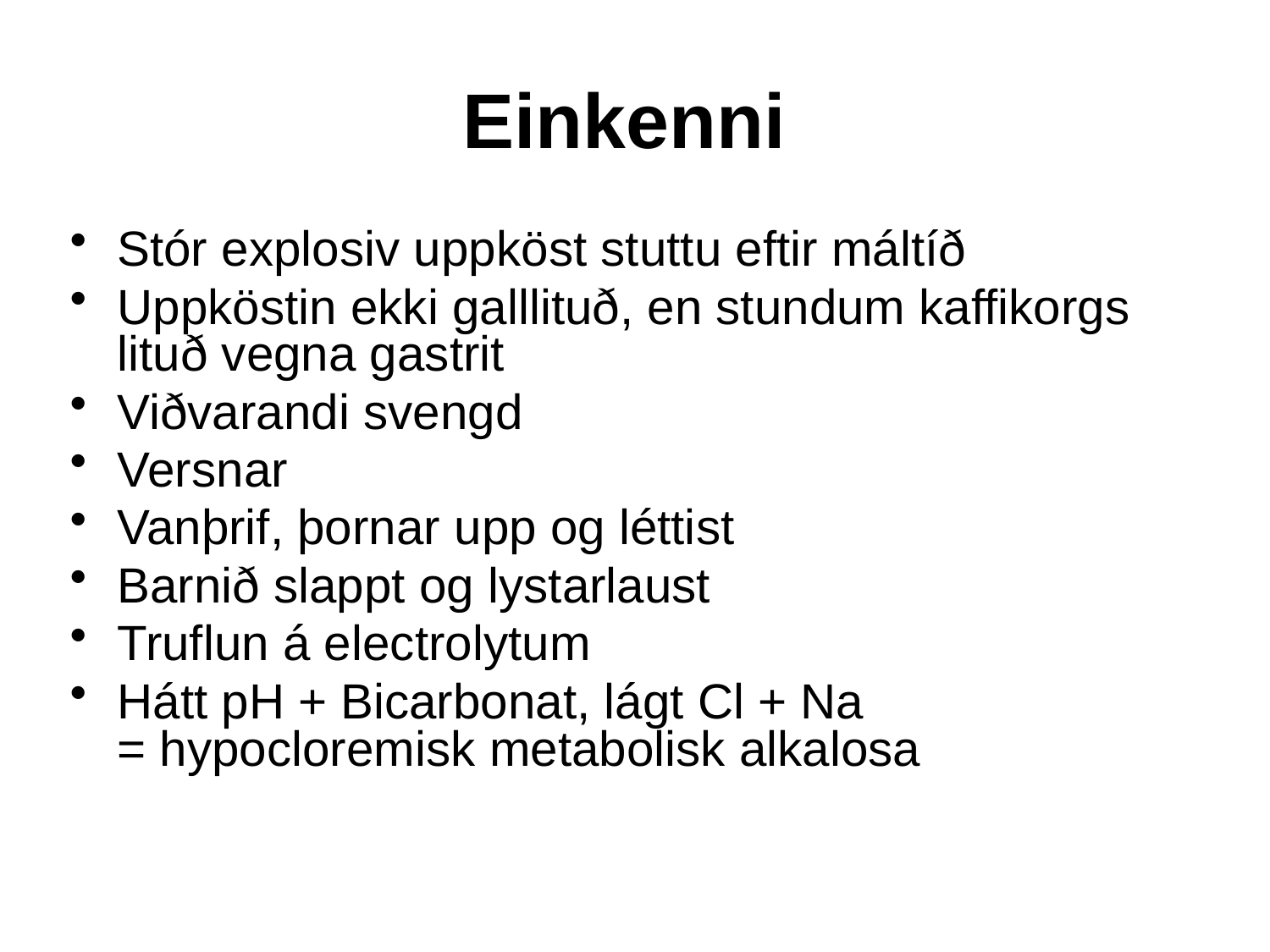

Einkenni
Stór explosiv uppköst stuttu eftir máltíð
Uppköstin ekki galllituð, en stundum kaffikorgs lituð vegna gastrit
Viðvarandi svengd
Versnar
Vanþrif, þornar upp og léttist
Barnið slappt og lystarlaust
Truflun á electrolytum
Hátt pH + Bicarbonat, lágt Cl + Na                         = hypocloremisk metabolisk alkalosa